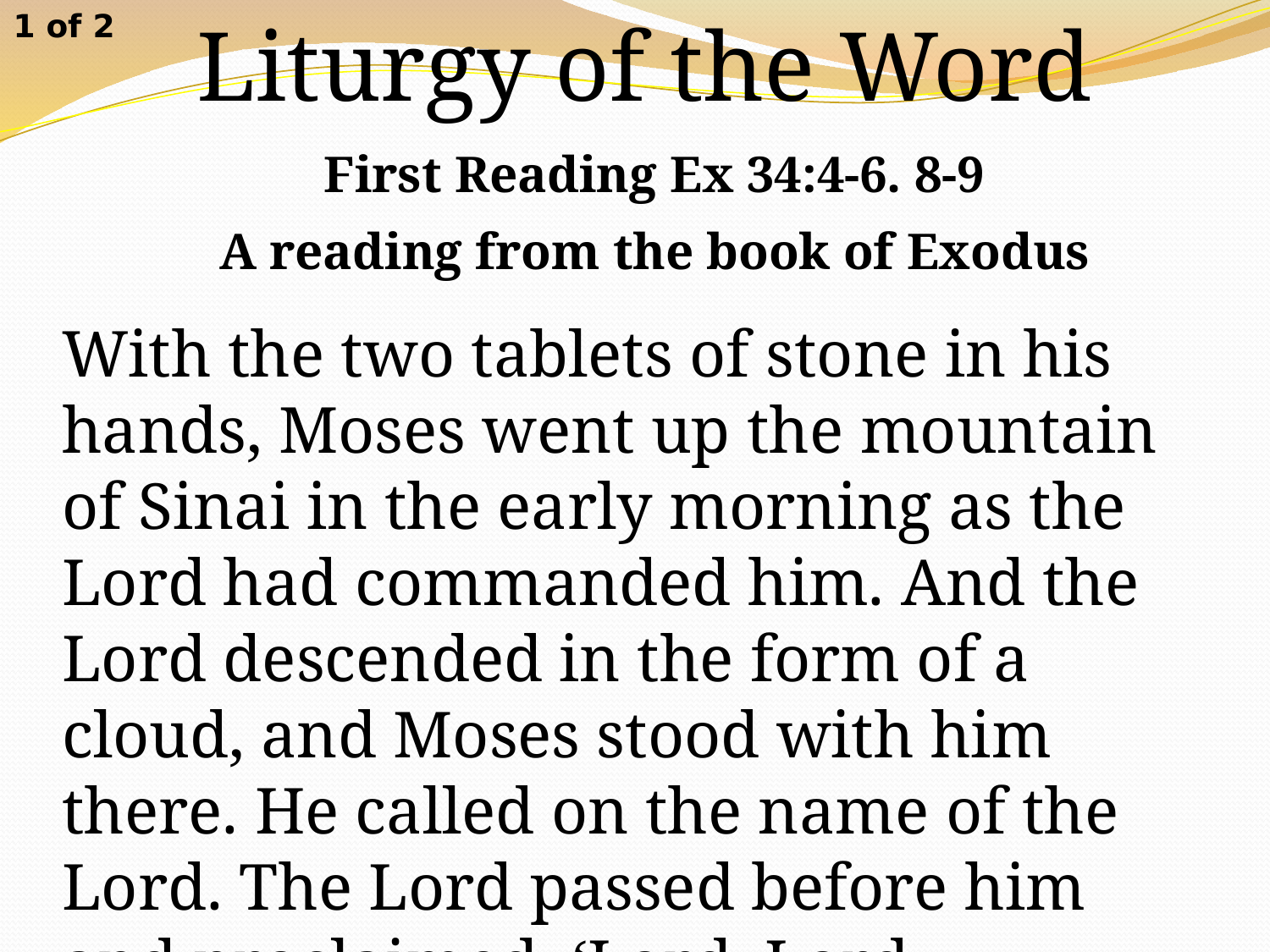

1 of 2
Liturgy of the Word
First Reading Ex 34:4-6. 8-9
A reading from the book of Exodus

With the two tablets of stone in his hands, Moses went up the mountain of Sinai in the early morning as the Lord had commanded him. And the Lord descended in the form of a cloud, and Moses stood with him there. He called on the name of the Lord. The Lord passed before him and proclaimed, ‘Lord, Lord,